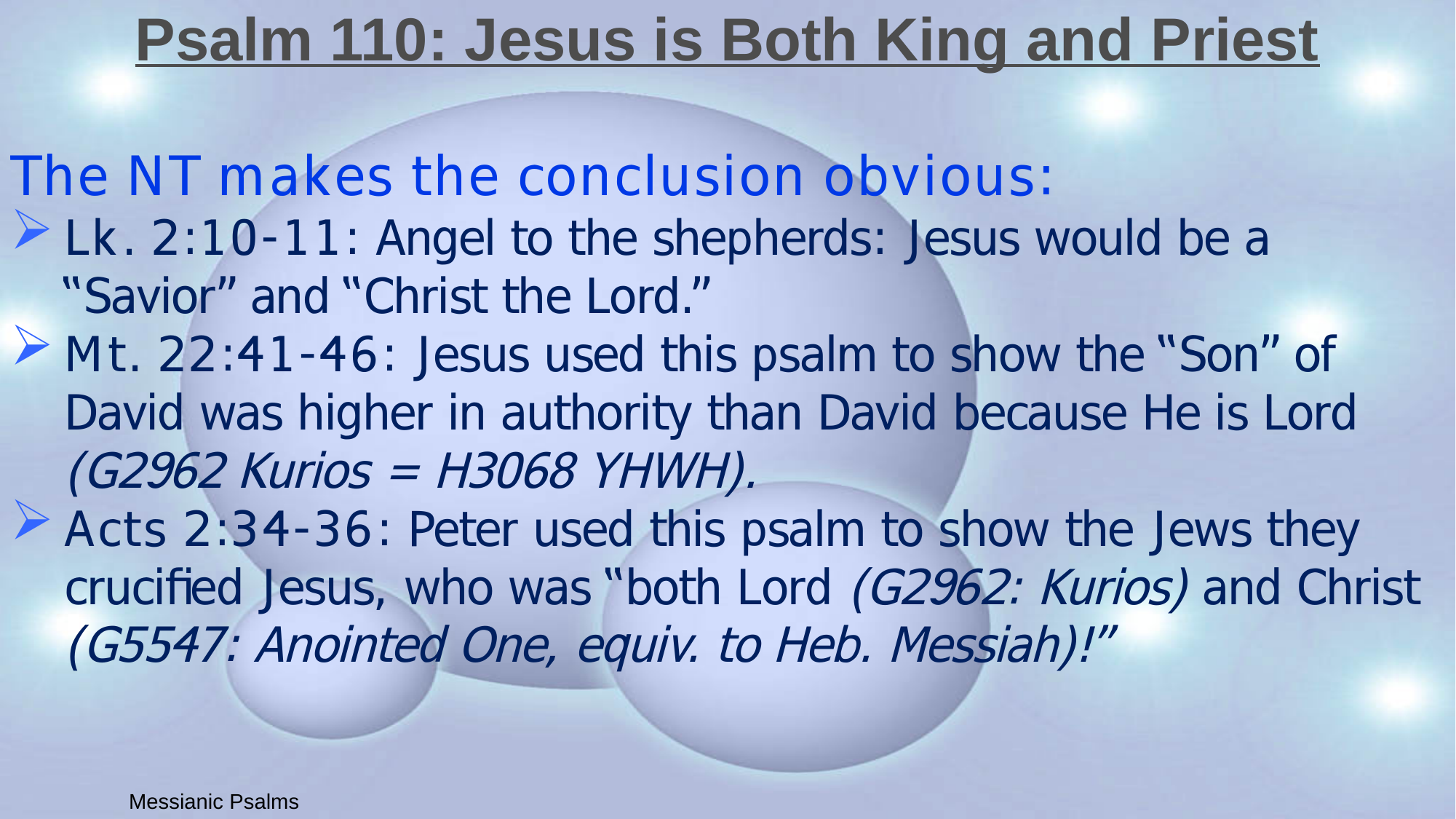

# Psalm 110: Jesus is Both King and Priest
The NT makes the conclusion obvious:
Lk. 2:10-11: Angel to the shepherds: Jesus would be a “Savior” and “Christ the Lord.”
Mt. 22:41-46: Jesus used this psalm to show the “Son” of David was higher in authority than David because He is Lord (G2962 Kurios = H3068 YHWH).
Acts 2:34-36: Peter used this psalm to show the Jews they crucified Jesus, who was “both Lord (G2962: Kurios) and Christ (G5547: Anointed One, equiv. to Heb. Messiah)!”
Messianic Psalms